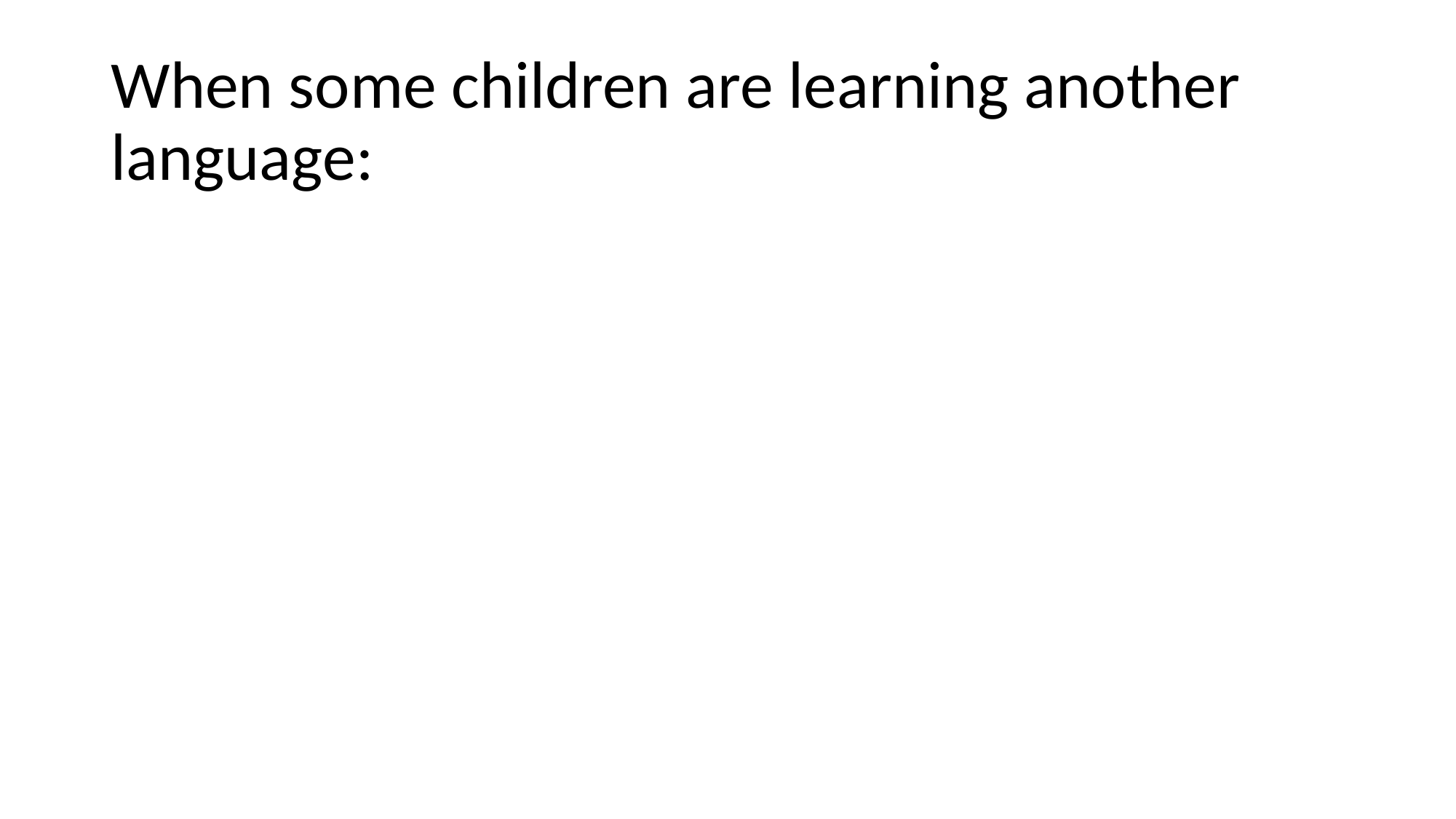

# When some children are learning another language: